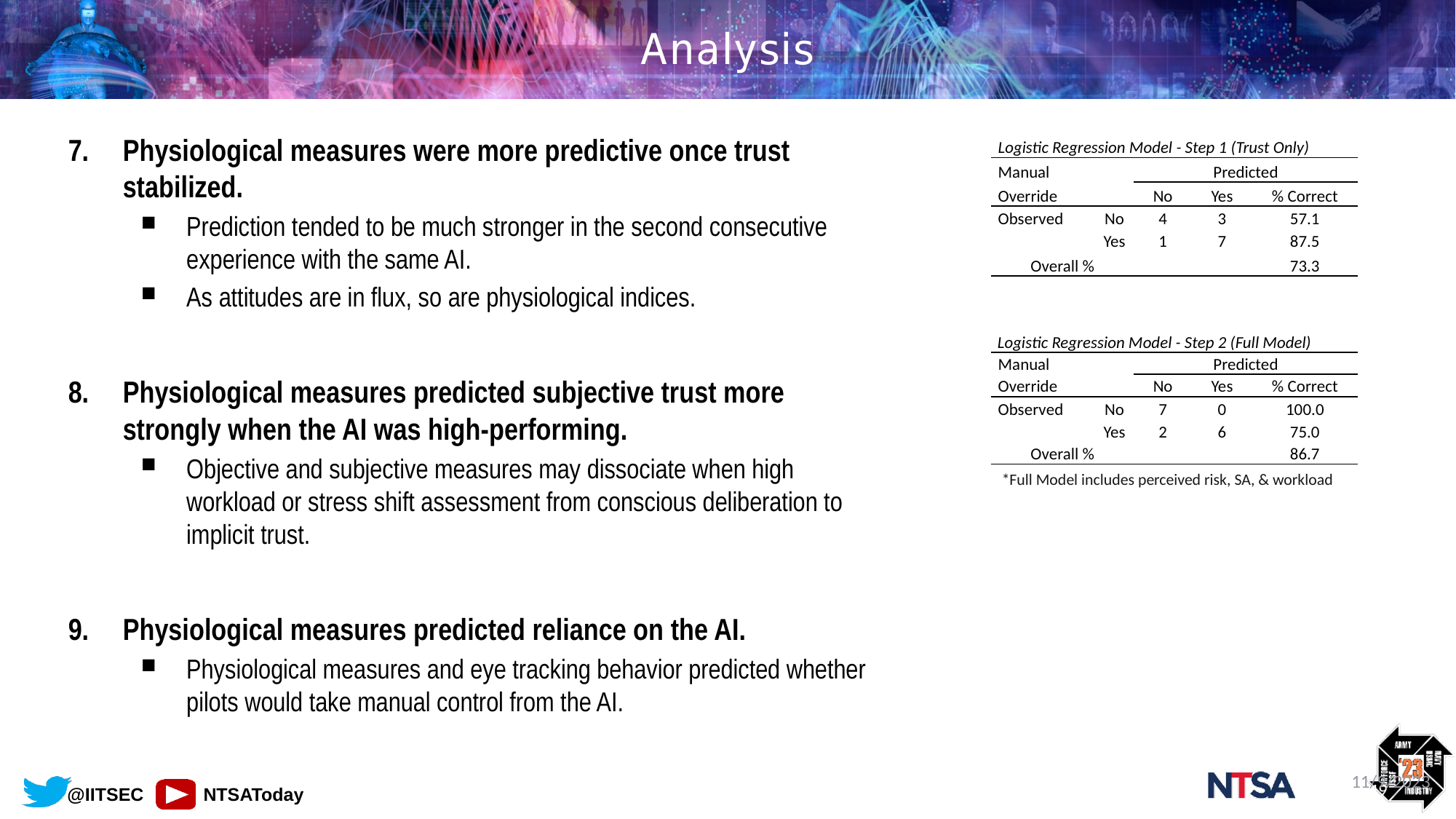

# Analysis
Physiological measures were more predictive once trust stabilized.
Prediction tended to be much stronger in the second consecutive experience with the same AI.
As attitudes are in flux, so are physiological indices.

Physiological measures predicted subjective trust more strongly when the AI was high-performing.
Objective and subjective measures may dissociate when high workload or stress shift assessment from conscious deliberation to implicit trust.

Physiological measures predicted reliance on the AI.
Physiological measures and eye tracking behavior predicted whether pilots would take manual control from the AI.
| Logistic Regression Model - Step 1 (Trust Only) |  |  |  |  |
| --- | --- | --- | --- | --- |
| Manual |  | Predicted |  |  |
| Override |  | No | Yes | % Correct |
| Observed | No | 4 | 3 | 57.1 |
|  | Yes | 1 | 7 | 87.5 |
| Overall % |  |  |  | 73.3 |
| Logistic Regression Model - Step 2 (Full Model) |  |  |  |  |
| --- | --- | --- | --- | --- |
| Manual |  | Predicted |  |  |
| Override |  | No | Yes | % Correct |
| Observed | No | 7 | 0 | 100.0 |
|  | Yes | 2 | 6 | 75.0 |
| Overall % |  |  |  | 86.7 |
*Full Model includes perceived risk, SA, & workload
11/9/2023
49